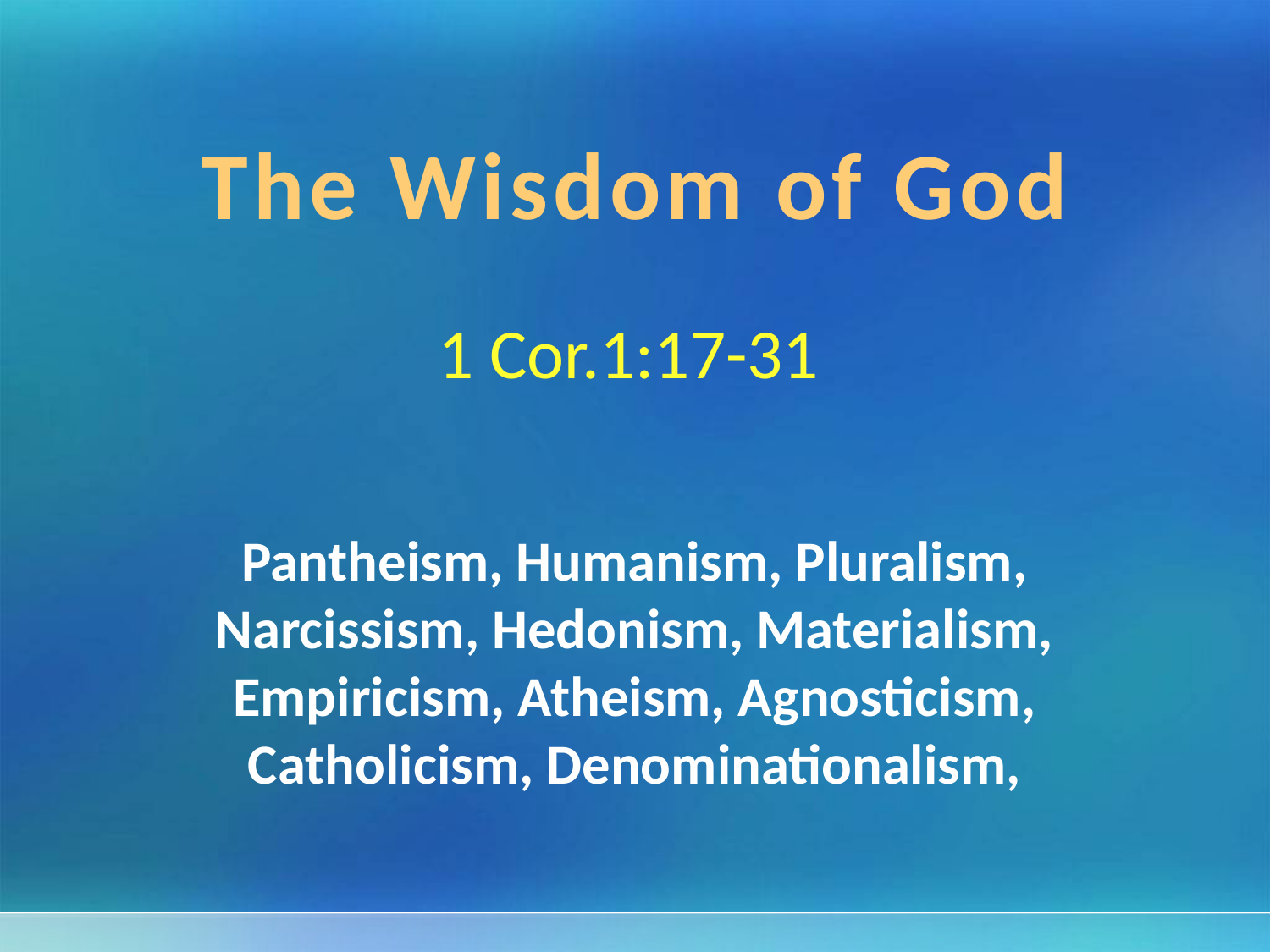

# The Wisdom of God
1 Cor.1:17-31
Pantheism, Humanism, Pluralism, Narcissism, Hedonism, Materialism, Empiricism, Atheism, Agnosticism, Catholicism, Denominationalism,